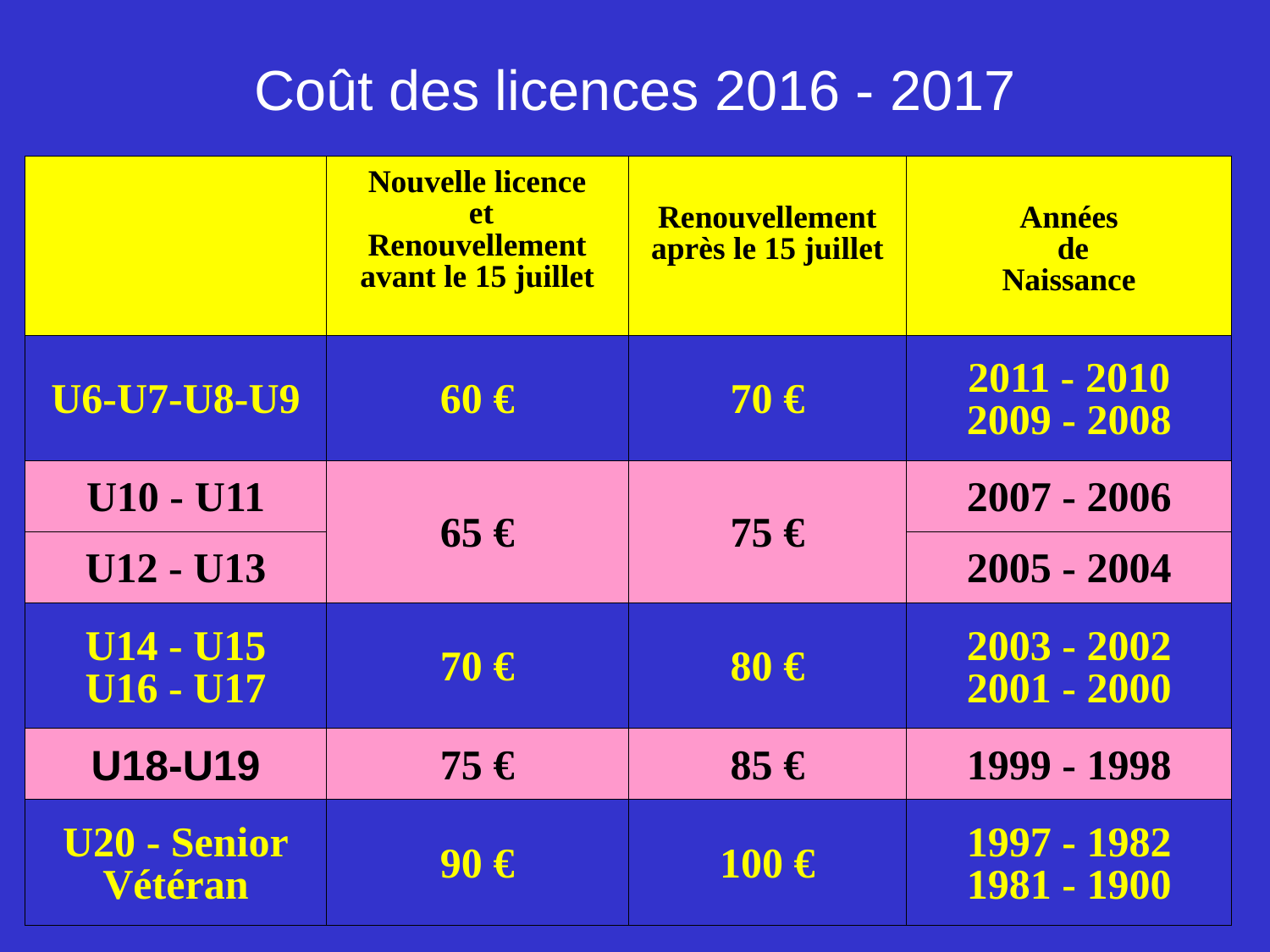

Coût des licences 2016 - 2017
|  | Nouvelle licence et Renouvellement avant le 15 juillet | Renouvellement après le 15 juillet | Années de Naissance |
| --- | --- | --- | --- |
| U6-U7-U8-U9 | 60 € | 70 € | 2011 - 2010 2009 - 2008 |
| U10 - U11 | 65 € | 75 € | 2007 - 2006 |
| U12 - U13 |  |  | 2005 - 2004 |
| U14 - U15 U16 - U17 | 70 € | 80 € | 2003 - 2002 2001 - 2000 |
| U18-U19 | 75 € | 85 € | 1999 - 1998 |
| U20 - Senior Vétéran | 90 € | 100 € | 1997 - 1982 1981 - 1900 |
Les joueurs
qui étaient et
qui seront dirigeants
pourront prétendre à
une licence à prix coutant